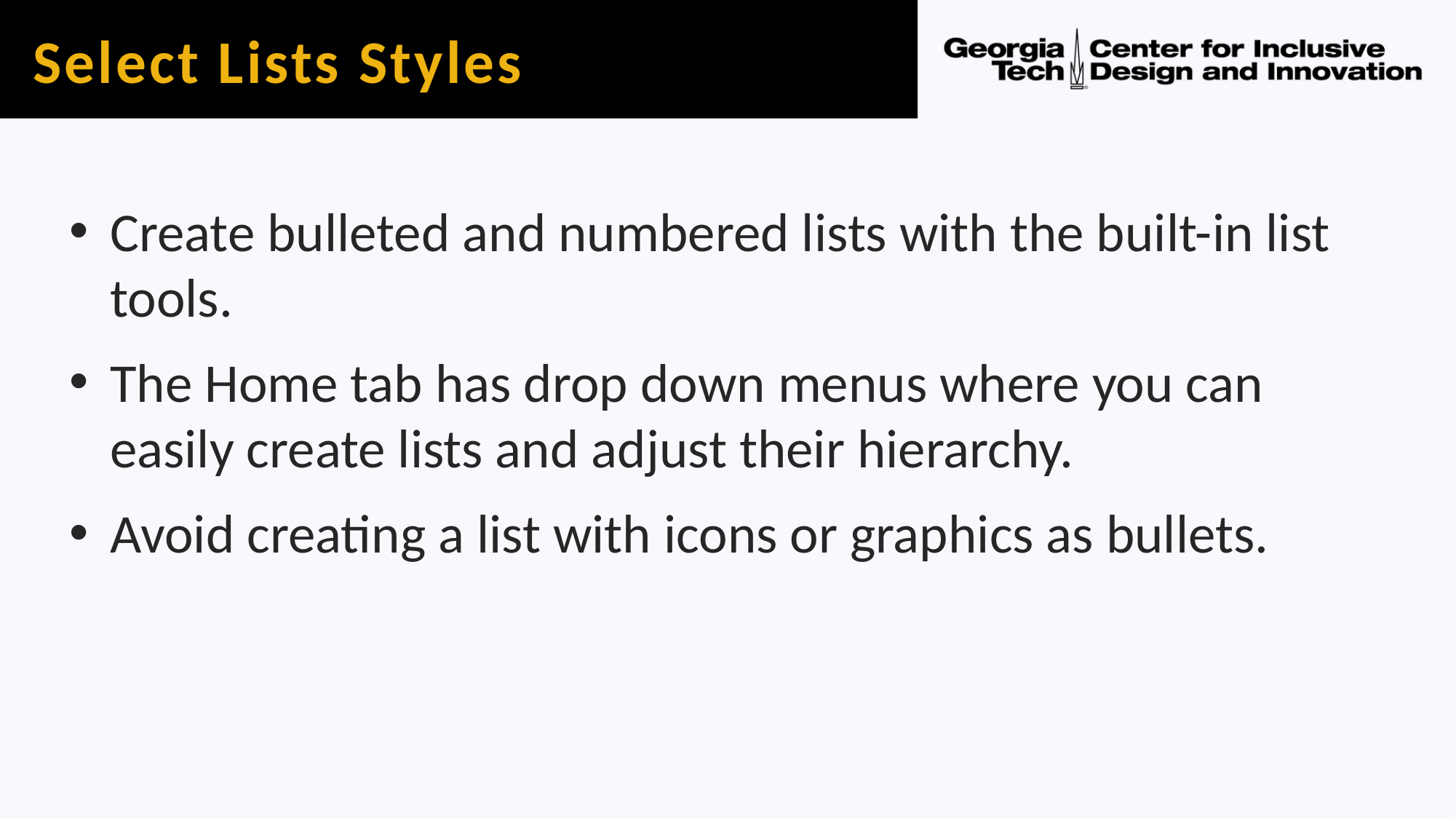

# Select Lists Styles
Create bulleted and numbered lists with the built-in list tools.
The Home tab has drop down menus where you can easily create lists and adjust their hierarchy.
Avoid creating a list with icons or graphics as bullets.